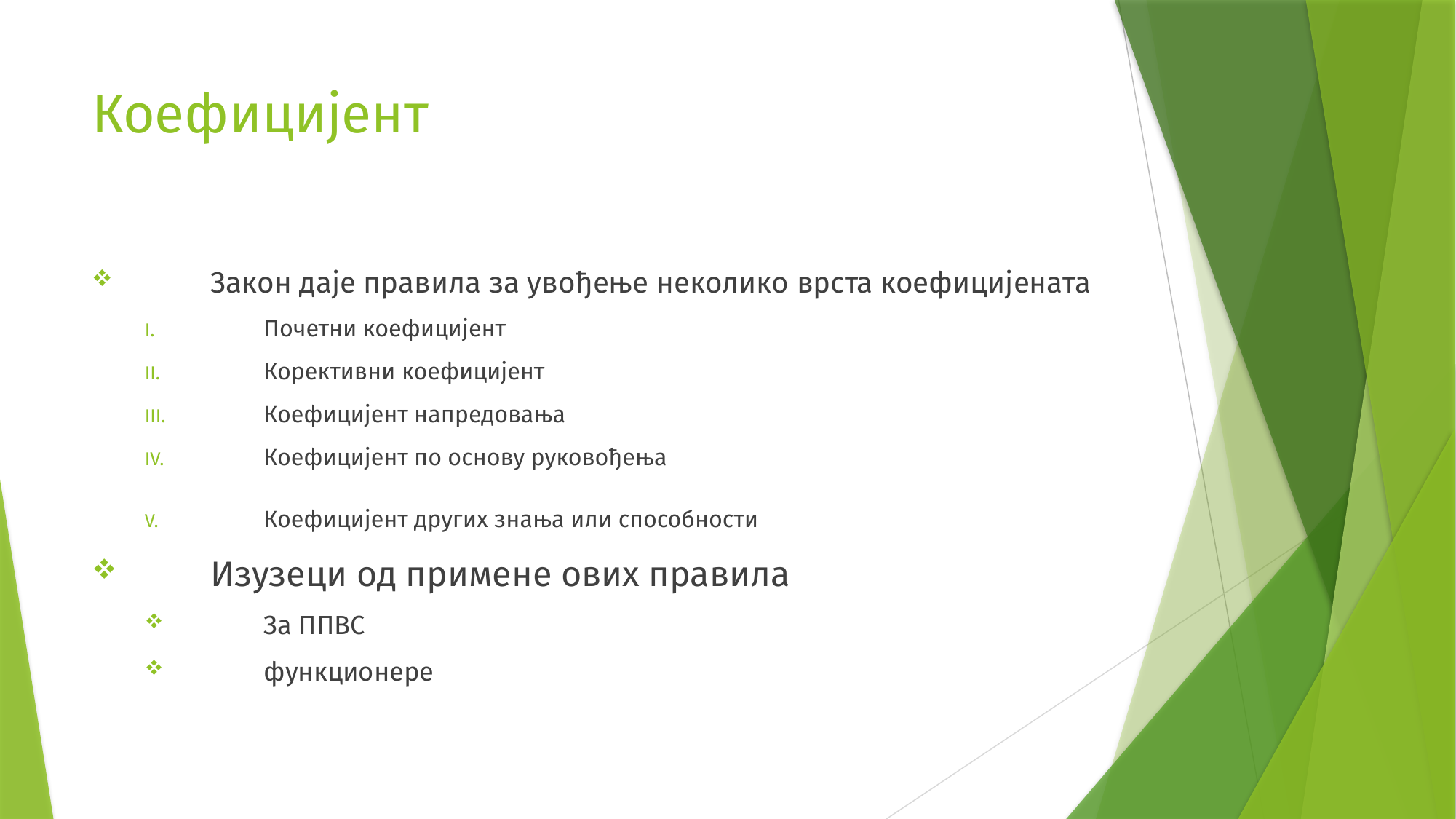

# Коефицијент
Закон даје правила за увођење неколико врста коефицијената
Почетни коефицијент
Корективни коефицијент
Коефицијент напредовања
Коефицијент по основу руковођења
Коефицијент других знања или способности
Изузеци од примене ових правила
За ППВС
функционере